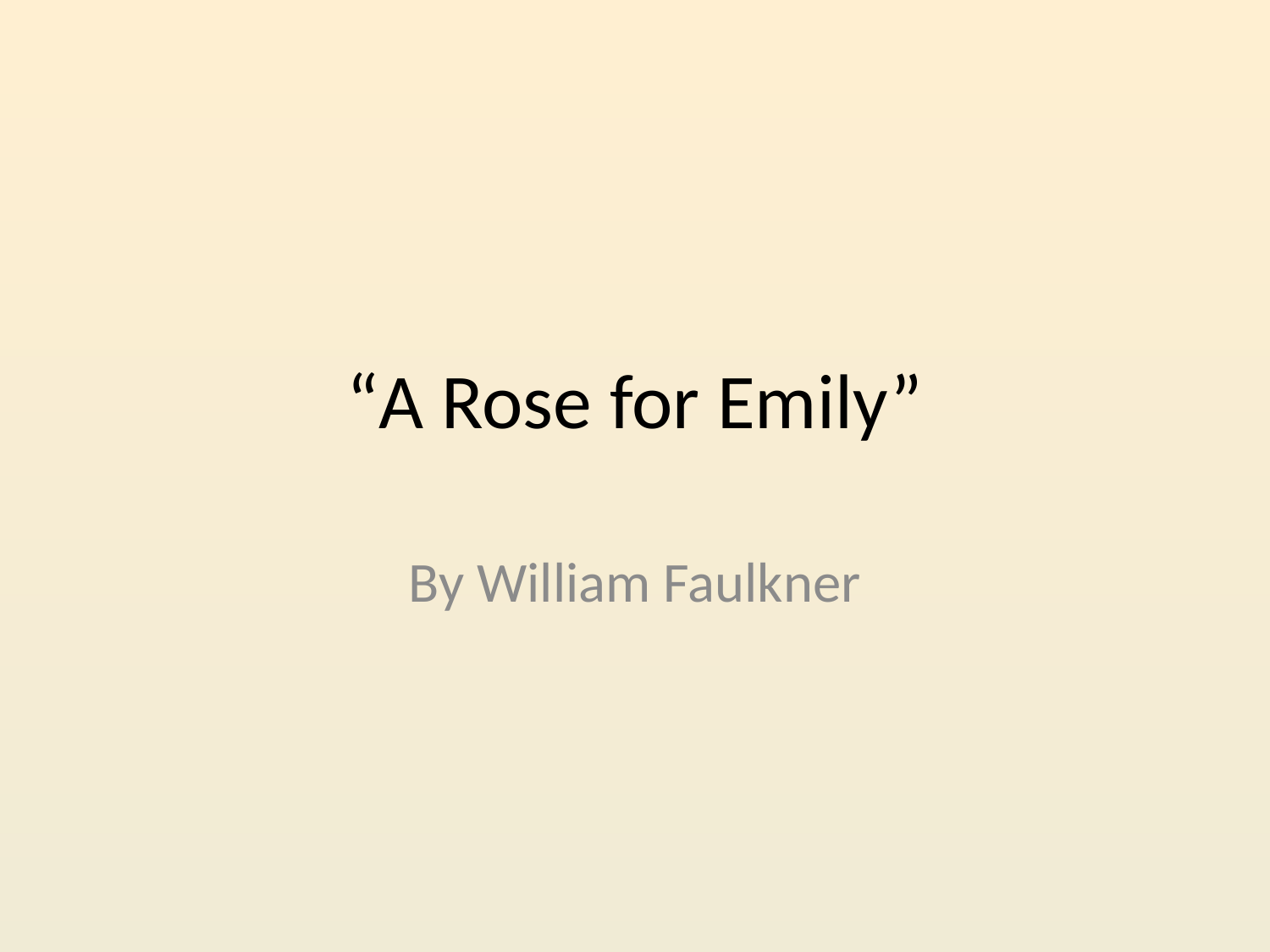

# “A Rose for Emily”
By William Faulkner